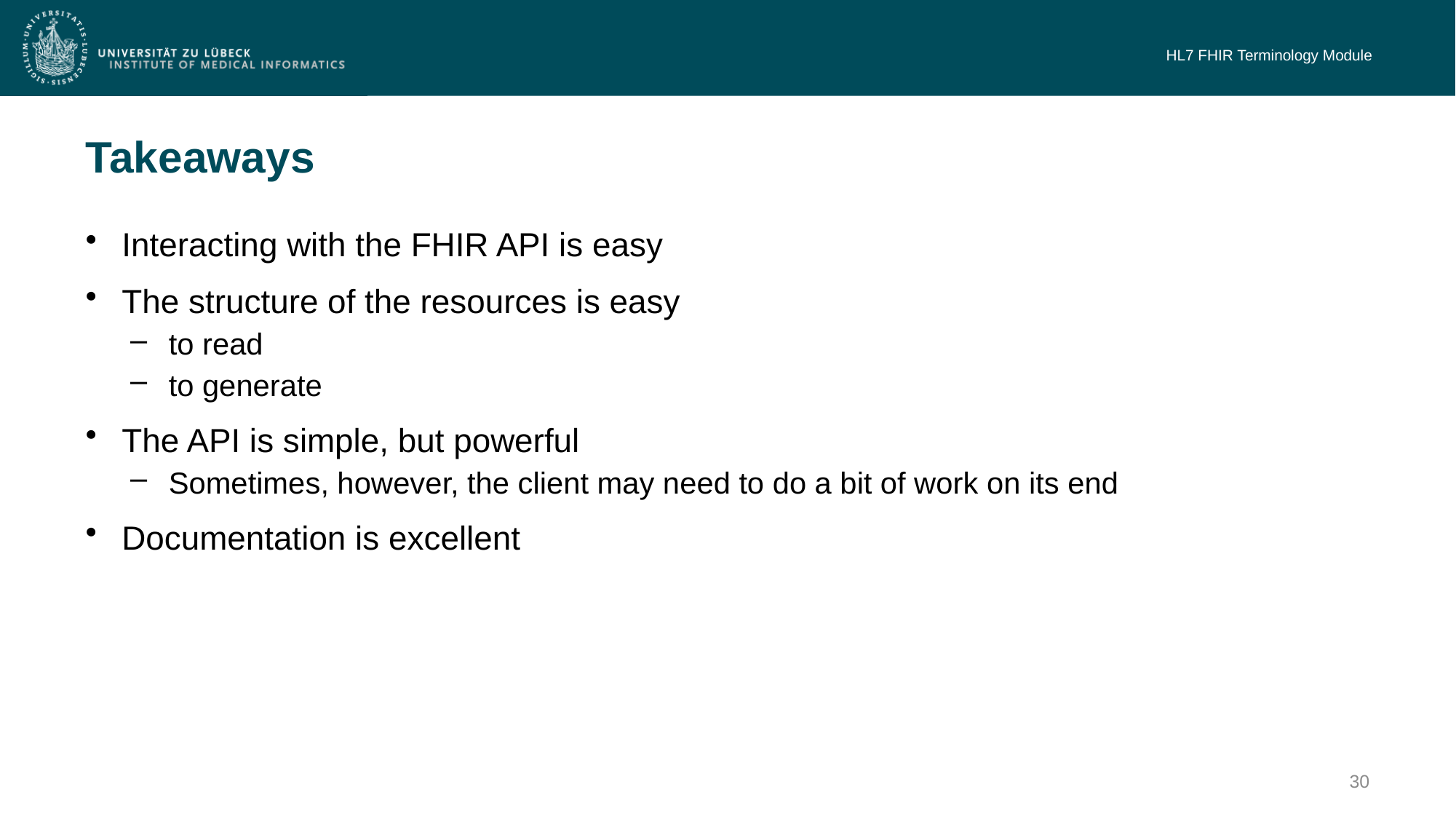

# Takeaways
Interacting with the FHIR API is easy
The structure of the resources is easy
to read
to generate
The API is simple, but powerful
Sometimes, however, the client may need to do a bit of work on its end
Documentation is excellent

30